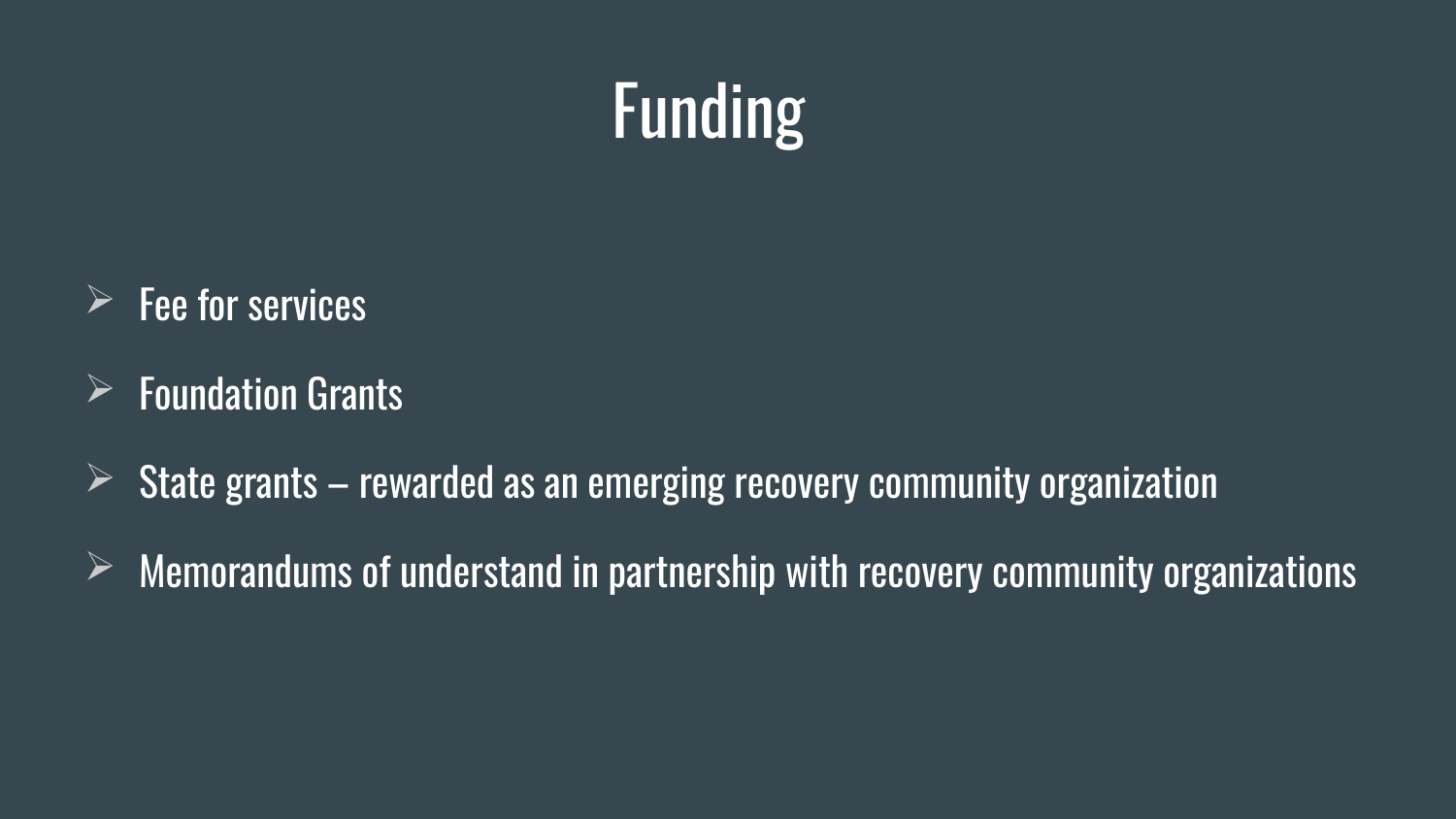

# Funding
Fee for services
Foundation Grants
State grants – rewarded as an emerging recovery community organization
Memorandums of understand in partnership with recovery community organizations